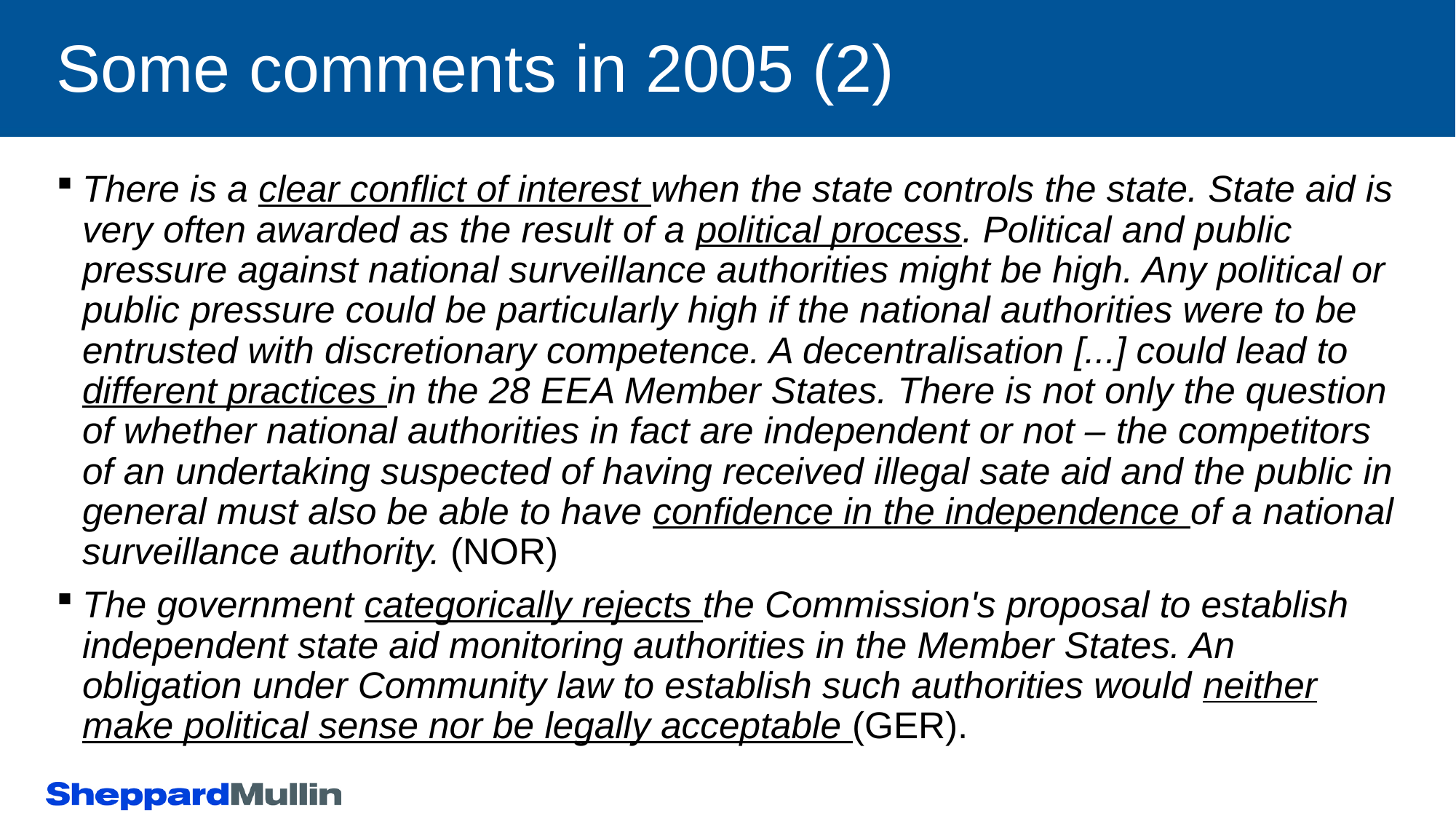

# Some comments in 2005 (2)
There is a clear conflict of interest when the state controls the state. State aid is very often awarded as the result of a political process. Political and public pressure against national surveillance authorities might be high. Any political or public pressure could be particularly high if the national authorities were to be entrusted with discretionary competence. A decentralisation [...] could lead to different practices in the 28 EEA Member States. There is not only the question of whether national authorities in fact are independent or not – the competitors of an undertaking suspected of having received illegal sate aid and the public in general must also be able to have confidence in the independence of a national surveillance authority. (NOR)
The government categorically rejects the Commission's proposal to establish independent state aid monitoring authorities in the Member States. An obligation under Community law to establish such authorities would neither make political sense nor be legally acceptable (GER).